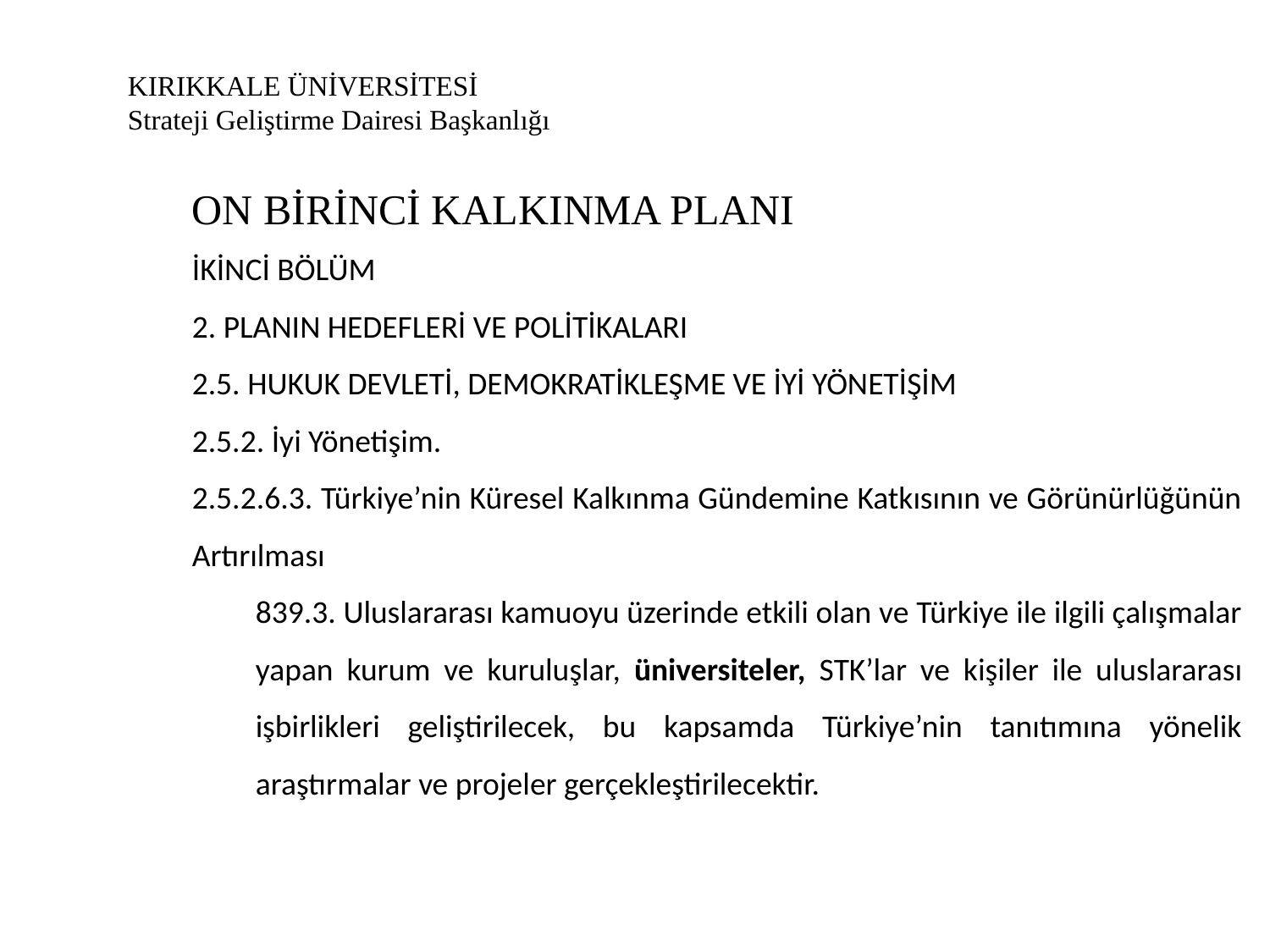

# KIRIKKALE ÜNİVERSİTESİ Strateji Geliştirme Dairesi Başkanlığı
ON BİRİNCİ KALKINMA PLANI
İKİNCİ BÖLÜM
2. PLANIN HEDEFLERİ VE POLİTİKALARI
2.5. HUKUK DEVLETİ, DEMOKRATİKLEŞME VE İYİ YÖNETİŞİM
2.5.2. İyi Yönetişim.
2.5.2.6.3. Türkiye’nin Küresel Kalkınma Gündemine Katkısının ve Görünürlüğünün Artırılması
839.3. Uluslararası kamuoyu üzerinde etkili olan ve Türkiye ile ilgili çalışmalar yapan kurum ve kuruluşlar, üniversiteler, STK’lar ve kişiler ile uluslararası işbirlikleri geliştirilecek, bu kapsamda Türkiye’nin tanıtımına yönelik araştırmalar ve projeler gerçekleştirilecektir.